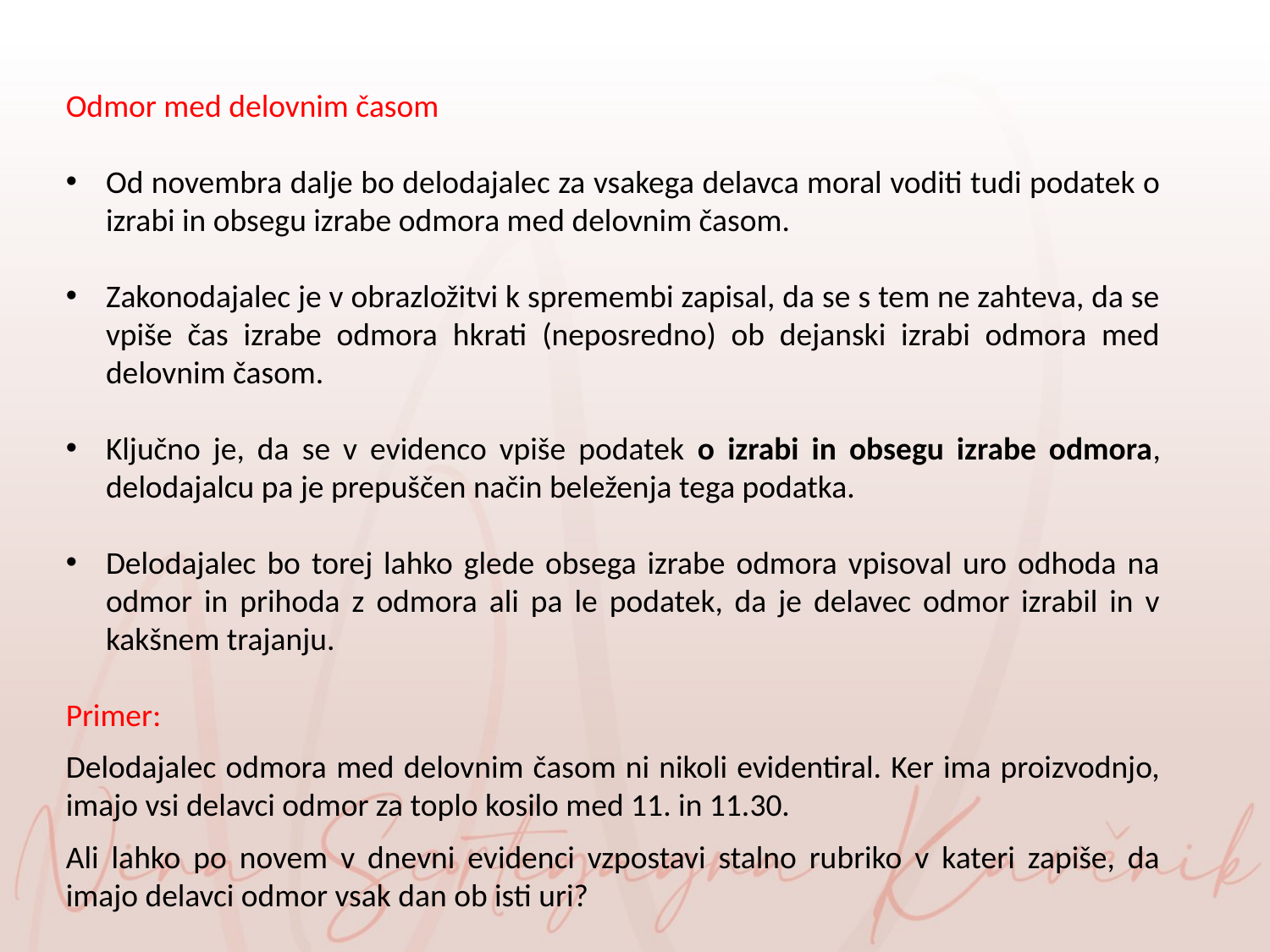

Odmor med delovnim časom

Od novembra dalje bo delodajalec za vsakega delavca moral voditi tudi podatek o izrabi in obsegu izrabe odmora med delovnim časom.

Zakonodajalec je v obrazložitvi k spremembi zapisal, da se s tem ne zahteva, da se vpiše čas izrabe odmora hkrati (neposredno) ob dejanski izrabi odmora med delovnim časom.

Ključno je, da se v evidenco vpiše podatek o izrabi in obsegu izrabe odmora, delodajalcu pa je prepuščen način beleženja tega podatka.

Delodajalec bo torej lahko glede obsega izrabe odmora vpisoval uro odhoda na odmor in prihoda z odmora ali pa le podatek, da je delavec odmor izrabil in v kakšnem trajanju.

Primer:
Delodajalec odmora med delovnim časom ni nikoli evidentiral. Ker ima proizvodnjo, imajo vsi delavci odmor za toplo kosilo med 11. in 11.30.
Ali lahko po novem v dnevni evidenci vzpostavi stalno rubriko v kateri zapiše, da imajo delavci odmor vsak dan ob isti uri?